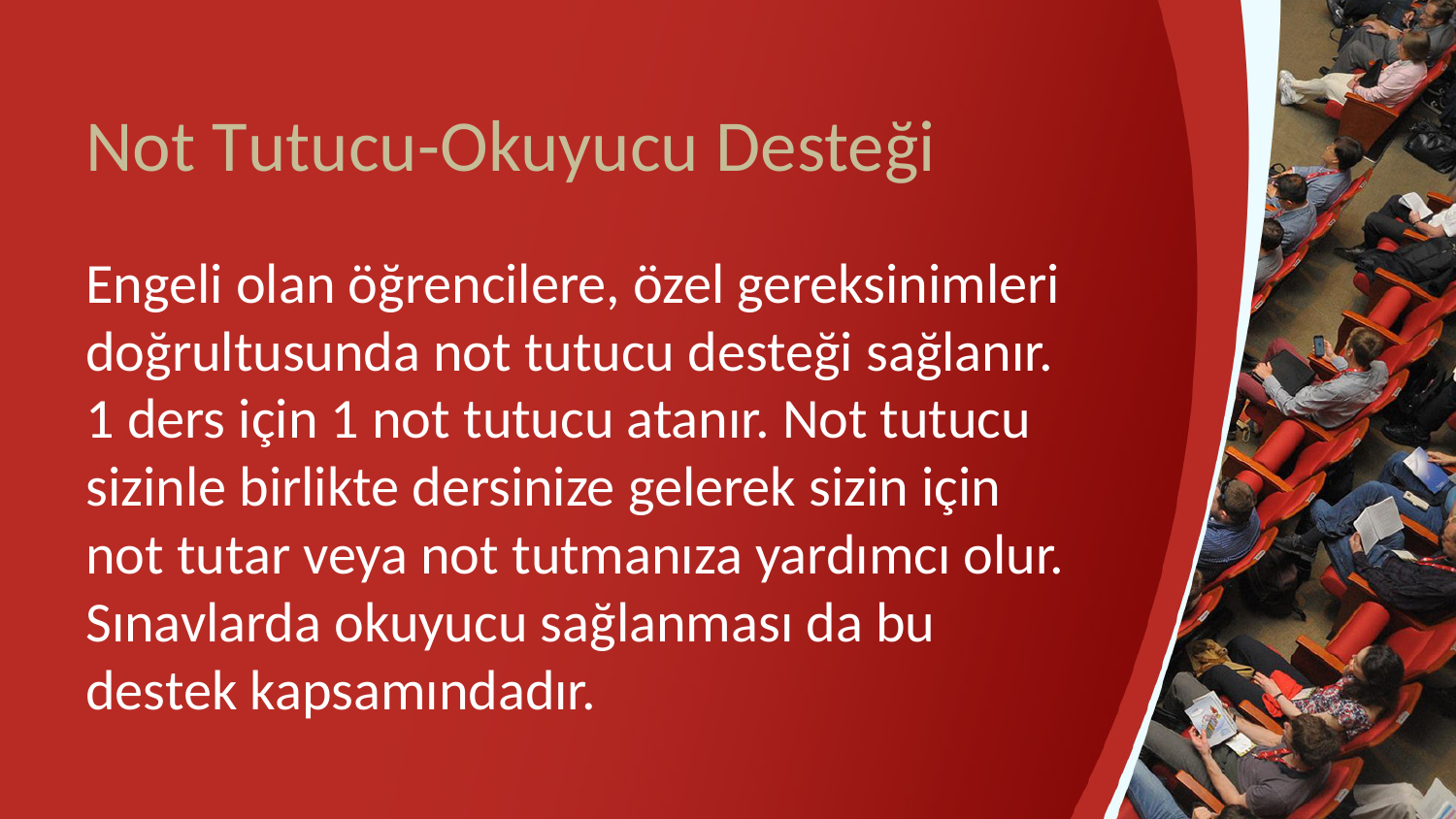

# Not Tutucu-Okuyucu Desteği
Engeli olan öğrencilere, özel gereksinimleri doğrultusunda not tutucu desteği sağlanır. 1 ders için 1 not tutucu atanır. Not tutucu sizinle birlikte dersinize gelerek sizin için not tutar veya not tutmanıza yardımcı olur. Sınavlarda okuyucu sağlanması da bu destek kapsamındadır.